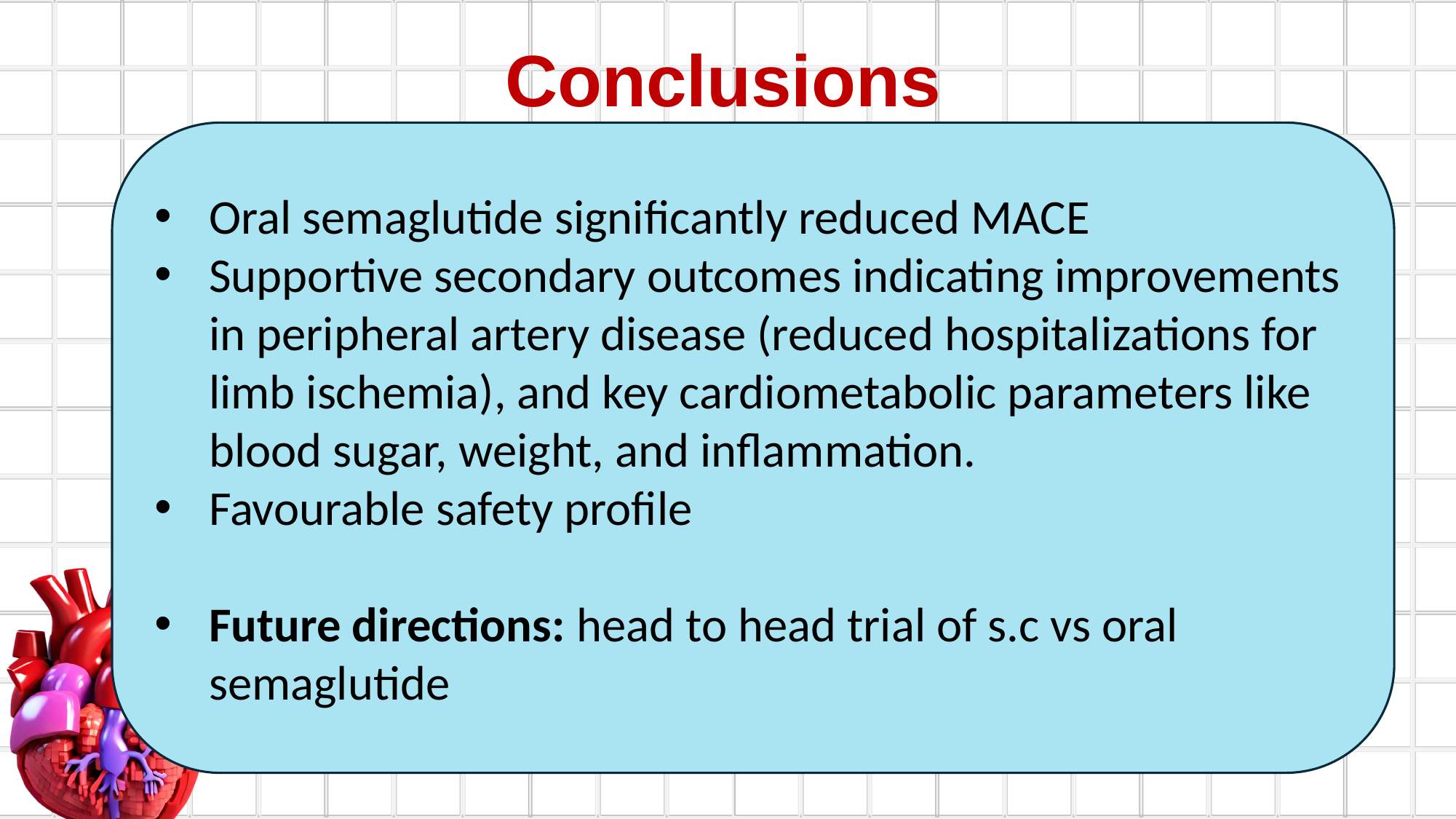

Conclusions
Oral semaglutide significantly reduced MACE
Supportive secondary outcomes indicating improvements in peripheral artery disease (reduced hospitalizations for limb ischemia), and key cardiometabolic parameters like blood sugar, weight, and inflammation.
Favourable safety profile
Future directions: head to head trial of s.c vs oral semaglutide